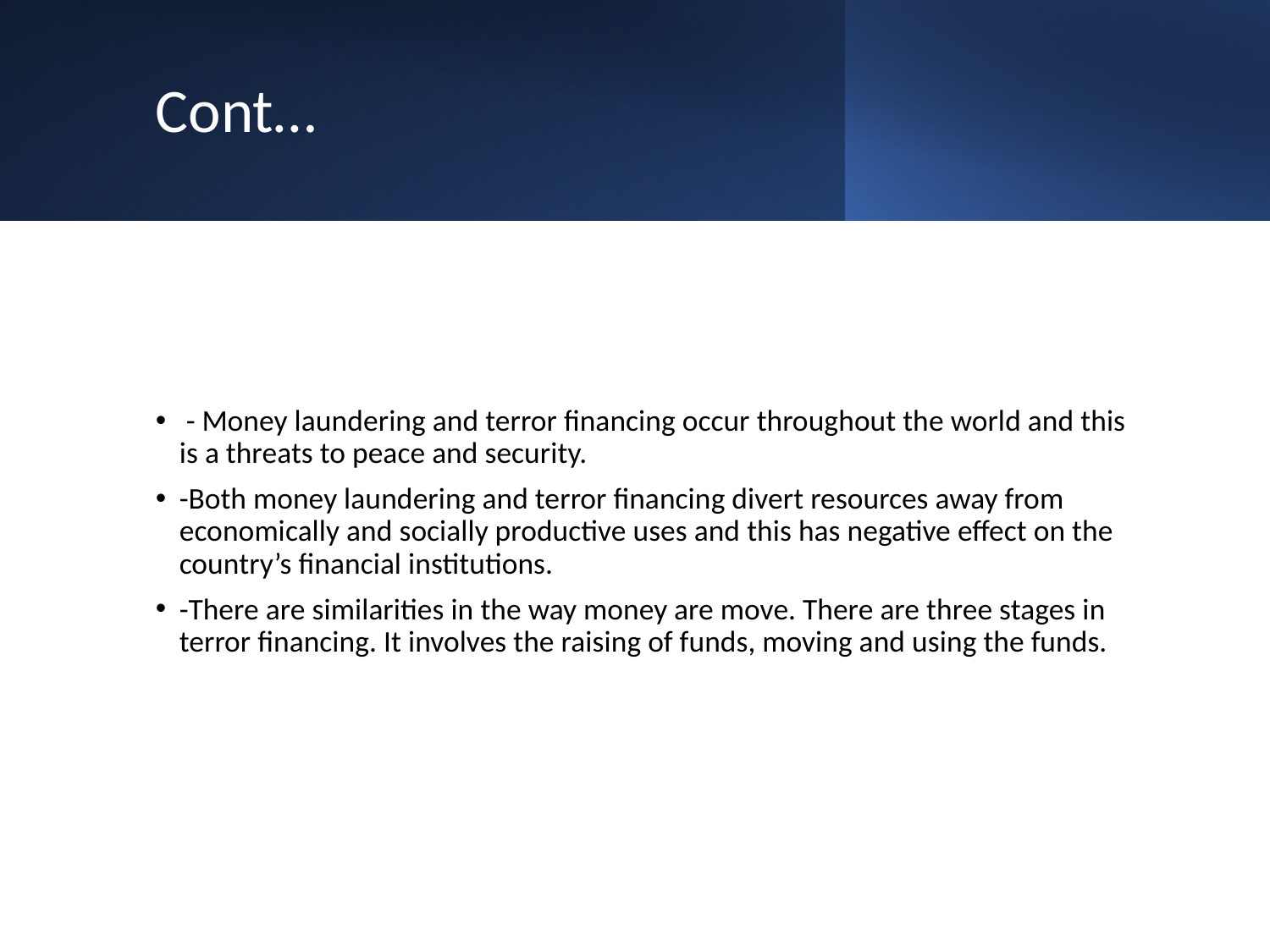

# Cont…
 - Money laundering and terror financing occur throughout the world and this is a threats to peace and security.
-Both money laundering and terror financing divert resources away from economically and socially productive uses and this has negative effect on the country’s financial institutions.
-There are similarities in the way money are move. There are three stages in terror financing. It involves the raising of funds, moving and using the funds.